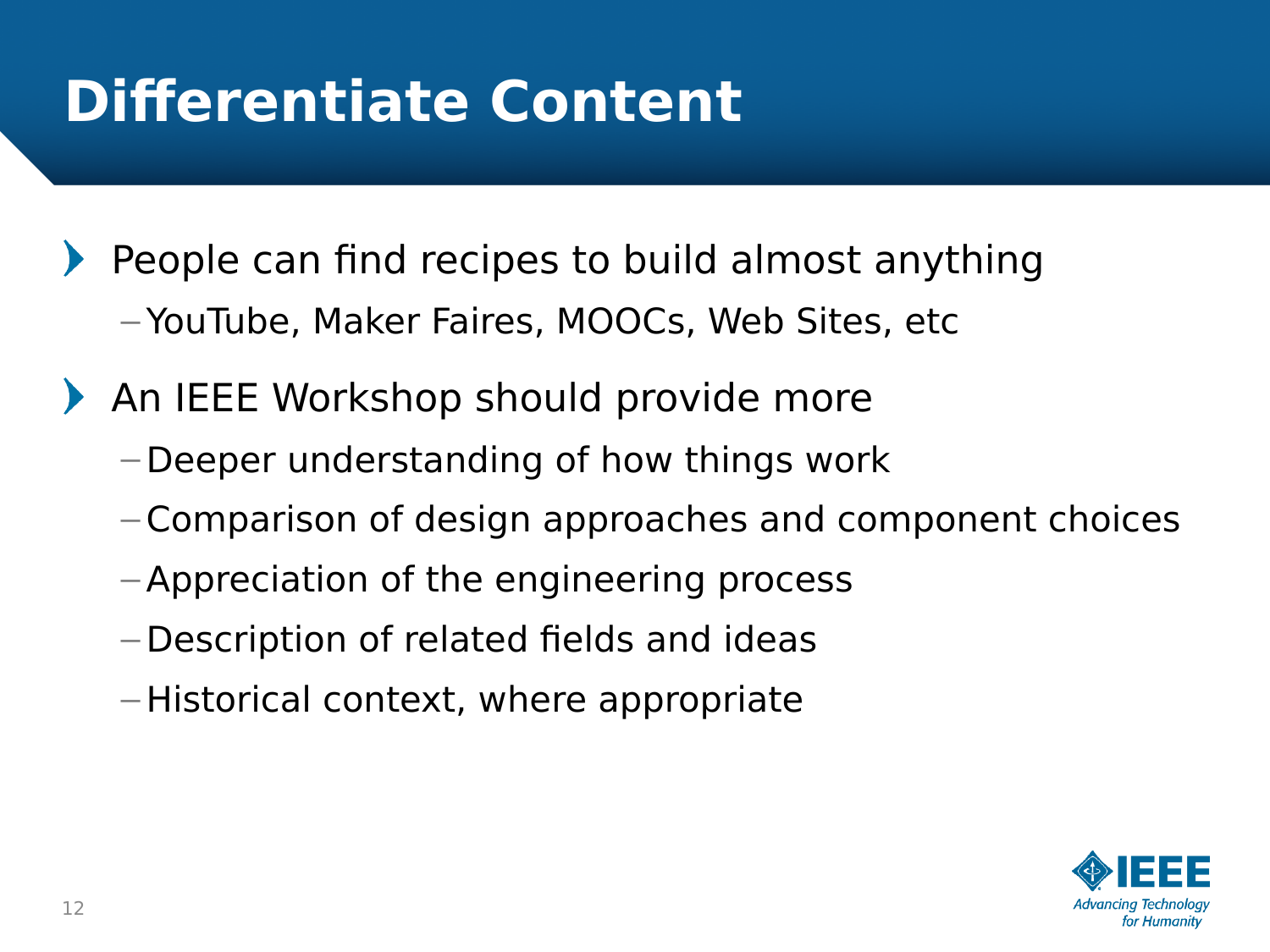

# Differentiate Content
People can find recipes to build almost anything
YouTube, Maker Faires, MOOCs, Web Sites, etc
An IEEE Workshop should provide more
Deeper understanding of how things work
Comparison of design approaches and component choices
Appreciation of the engineering process
Description of related fields and ideas
Historical context, where appropriate
12